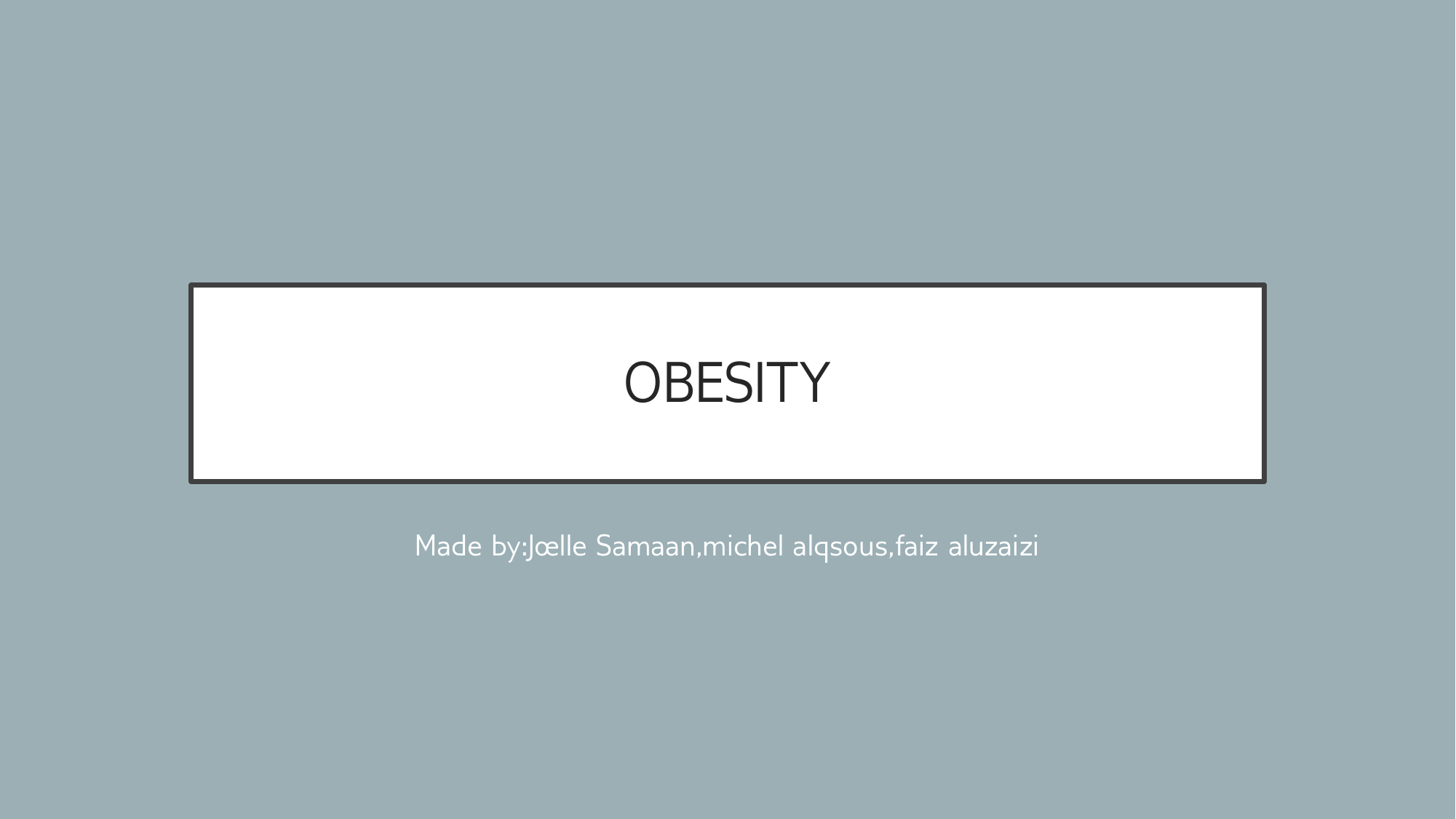

# OBESITY
Made by:Joelle Samaan,michel alqsous,faiz aluzaizi